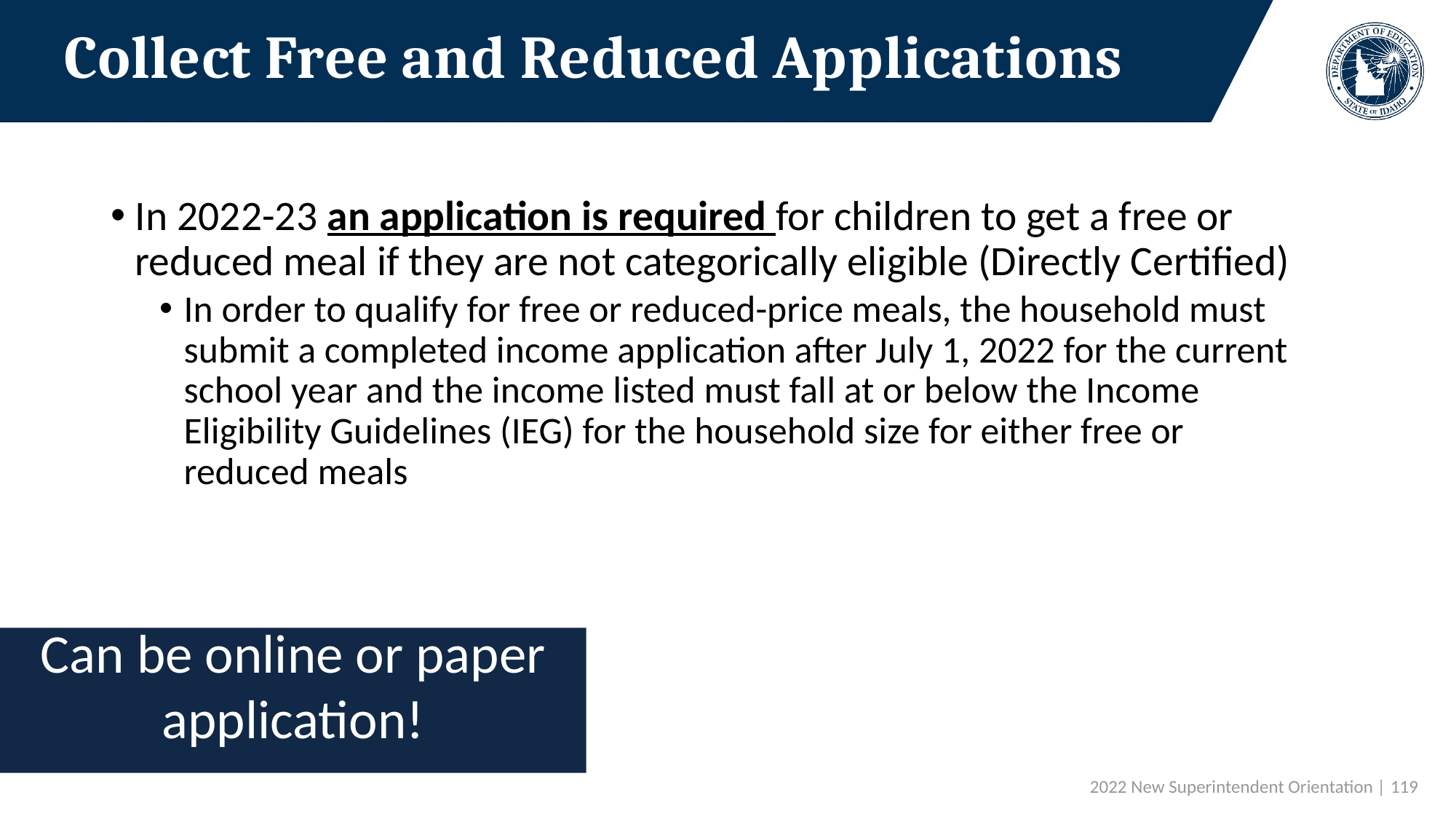

# Collect Free and Reduced Applications

In 2022-23 an application is required for children to get a free or reduced meal if they are not categorically eligible (Directly Certified)
In order to qualify for free or reduced-price meals, the household must submit a completed income application after July 1, 2022 for the current school year and the income listed must fall at or below the Income Eligibility Guidelines (IEG) for the household size for either free or reduced meals

Can be online or paper application!

 2022 New Superintendent Orientation | 119